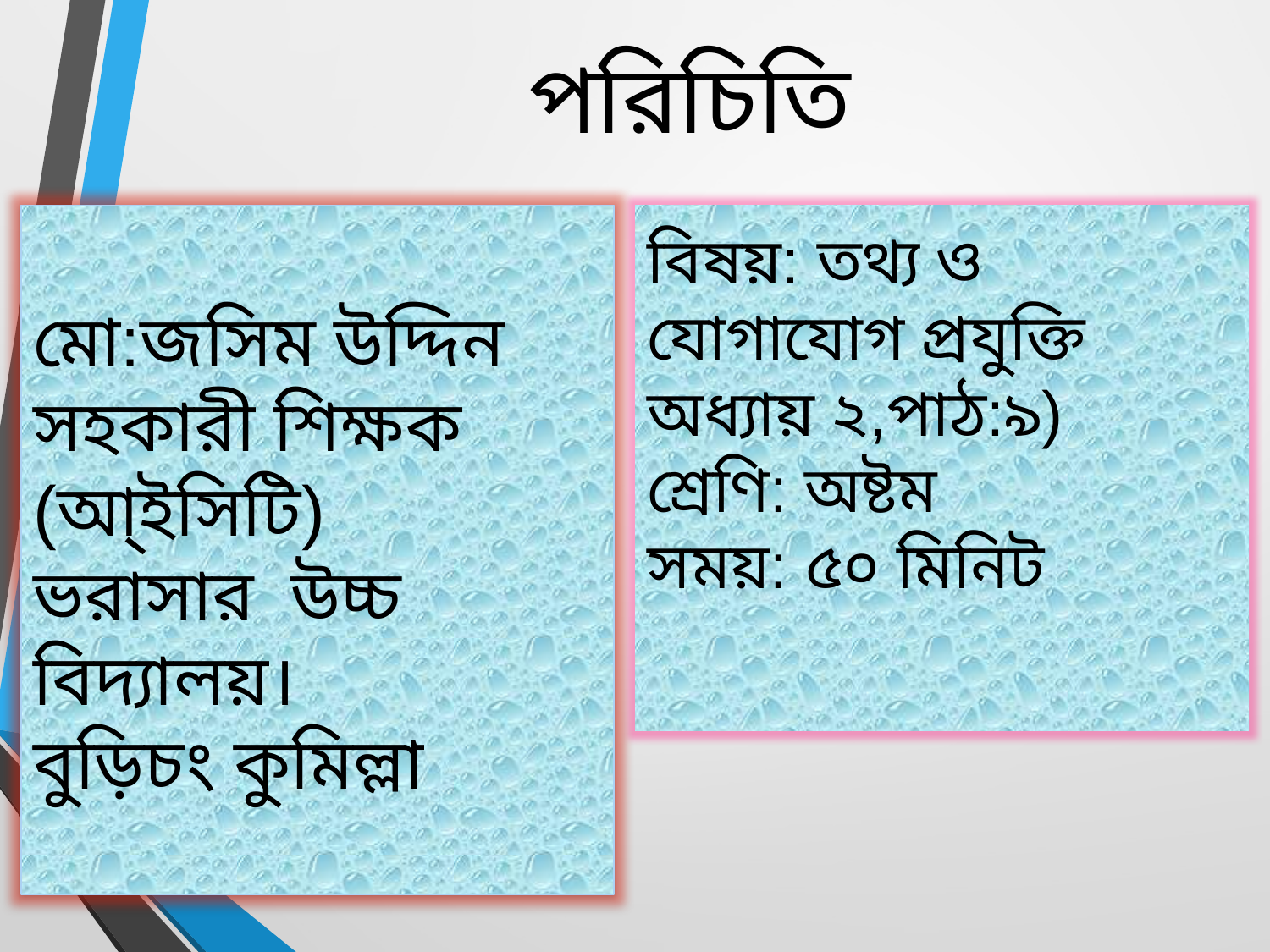

পরিচিতি

মো:জসিম উদ্দিন
সহকারী শিক্ষক (আ্ইসিটি)
ভরাসার  উচ্চ বিদ্যালয়।
বুড়িচং কুমিল্লা

বিষয়: তথ্য ও যোগাযোগ প্রযুক্তি
অধ্যায় ২,পাঠ:৯)
শ্রেণি: অষ্টম
সময়: ৫০ মিনিট